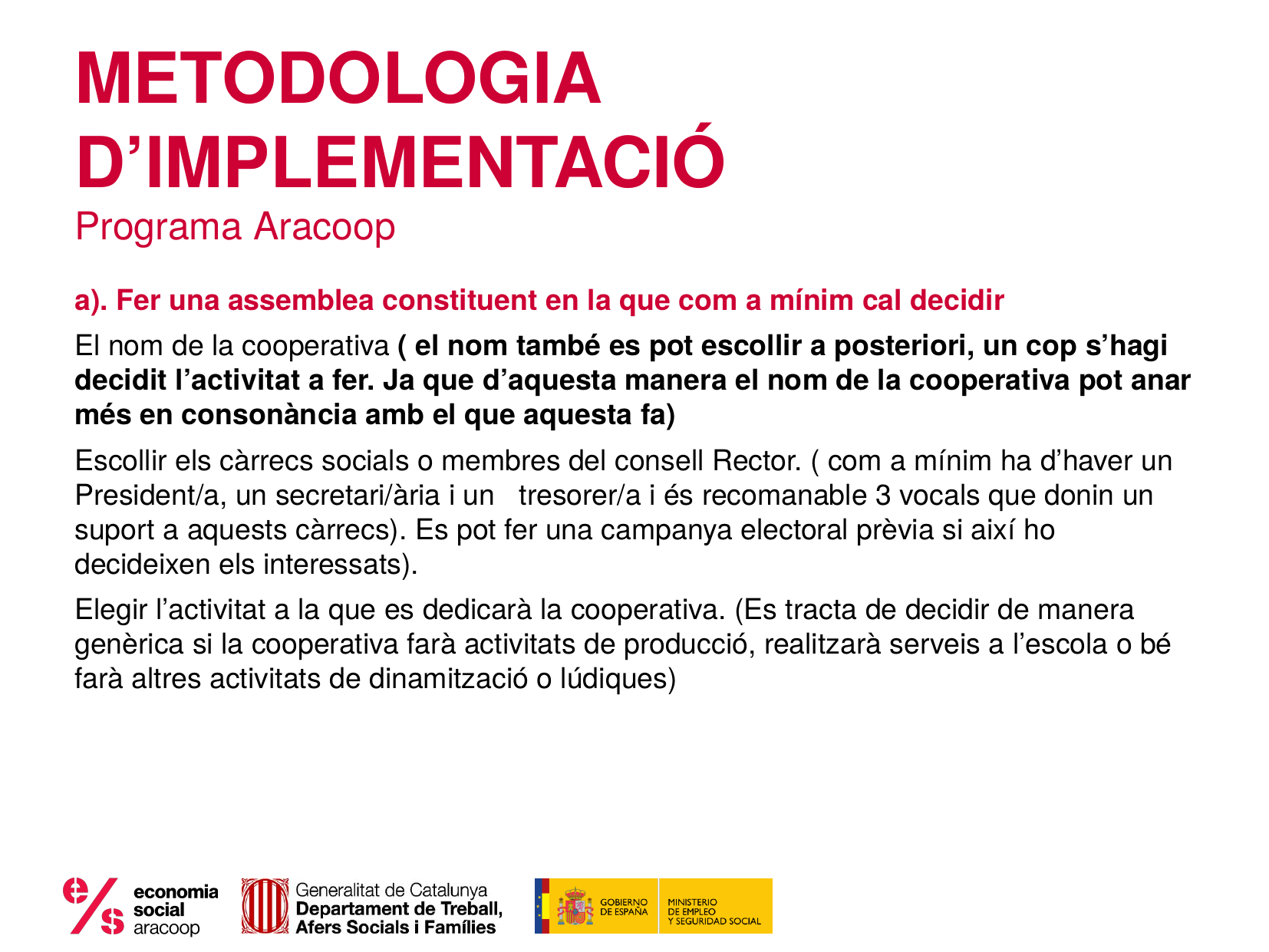

# METODOLOGIA D’IMPLEMENTACIÓ Programa Aracoop
a). Fer una assemblea constituent en la que com a mínim cal decidir
El nom de la cooperativa ( el nom també es pot escollir a posteriori, un cop s’hagi decidit l’activitat a fer. Ja que d’aquesta manera el nom de la cooperativa pot anar més en consonància amb el que aquesta fa)
Escollir els càrrecs socials o membres del consell Rector. ( com a mínim ha d’haver un President/a, un secretari/ària i un   tresorer/a i és recomanable 3 vocals que donin un suport a aquests càrrecs). Es pot fer una campanya electoral prèvia si així ho decideixen els interessats).
Elegir l’activitat a la que es dedicarà la cooperativa. (Es tracta de decidir de manera genèrica si la cooperativa farà activitats de producció, realitzarà serveis a l’escola o bé farà altres activitats de dinamització o lúdiques)